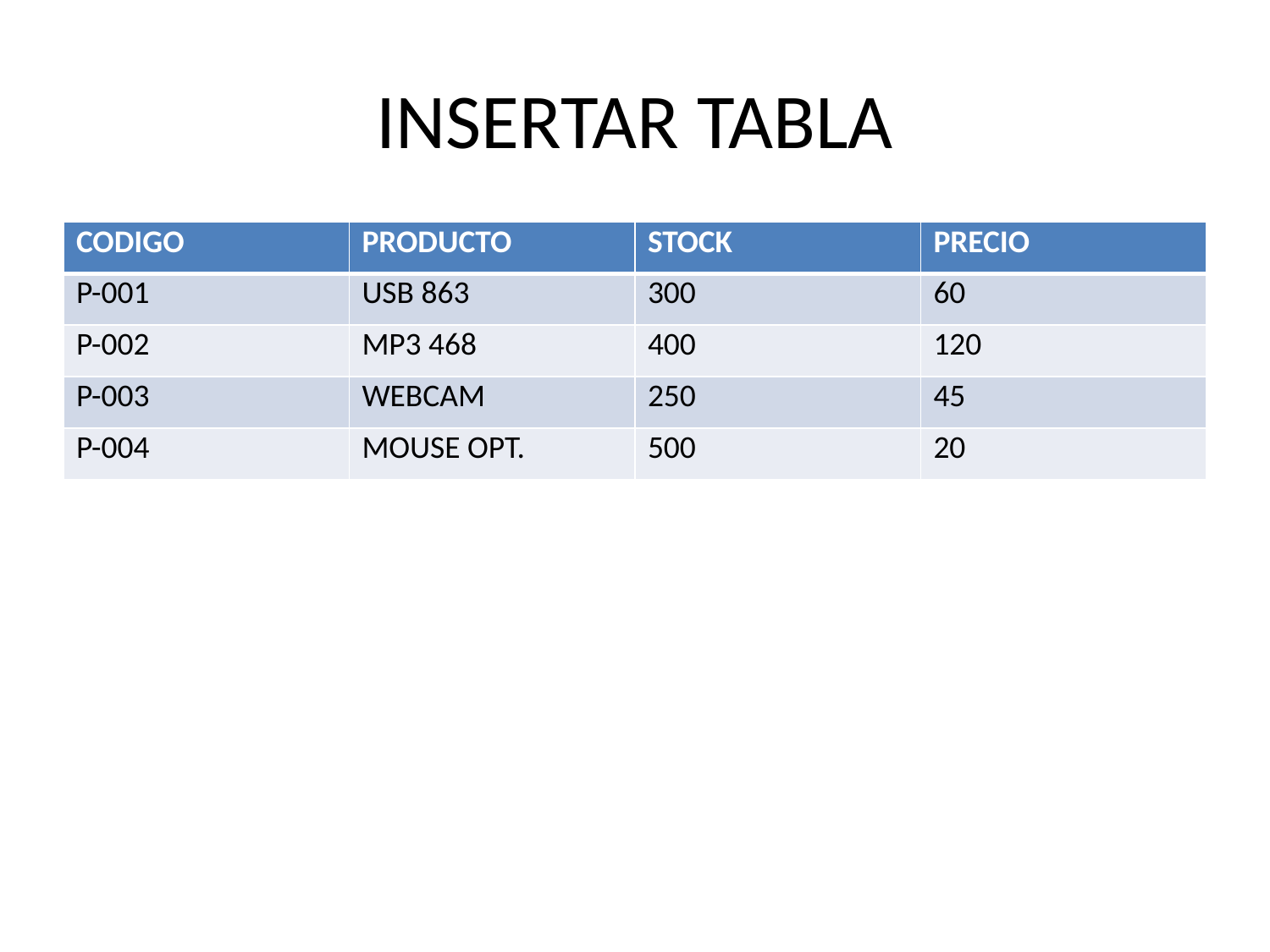

# INSERTAR TABLA
| CODIGO | PRODUCTO | STOCK | PRECIO |
| --- | --- | --- | --- |
| P-001 | USB 863 | 300 | 60 |
| P-002 | MP3 468 | 400 | 120 |
| P-003 | WEBCAM | 250 | 45 |
| P-004 | MOUSE OPT. | 500 | 20 |